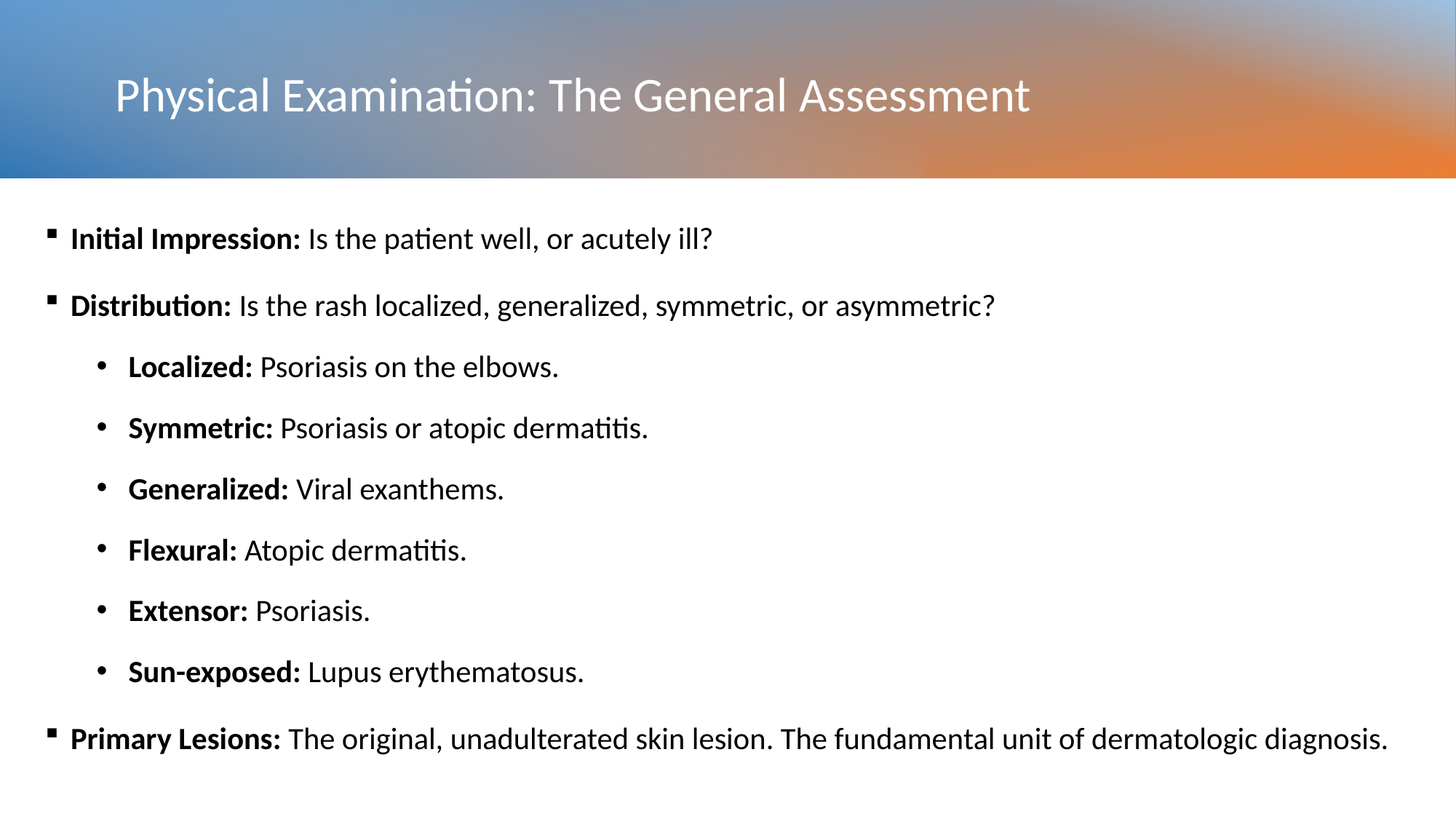

# Physical Examination: The General Assessment
Initial Impression: Is the patient well, or acutely ill?
Distribution: Is the rash localized, generalized, symmetric, or asymmetric?
Localized: Psoriasis on the elbows.
Symmetric: Psoriasis or atopic dermatitis.
Generalized: Viral exanthems.
Flexural: Atopic dermatitis.
Extensor: Psoriasis.
Sun-exposed: Lupus erythematosus.
Primary Lesions: The original, unadulterated skin lesion. The fundamental unit of dermatologic diagnosis.